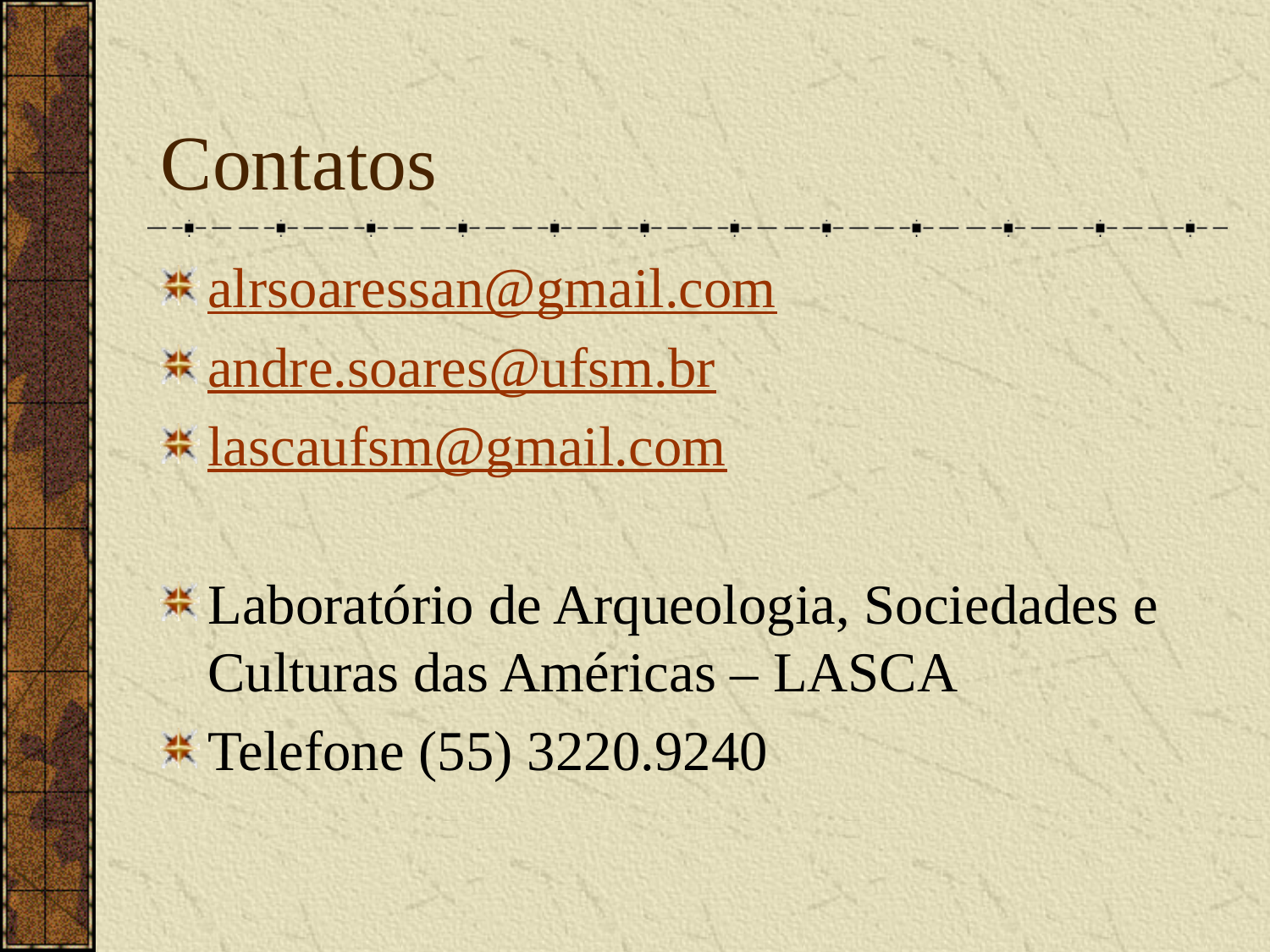

# Contatos
alrsoaressan@gmail.com
andre.soares@ufsm.br
lascaufsm@gmail.com

Laboratório de Arqueologia, Sociedades e Culturas das Américas – LASCA
Telefone (55) 3220.9240